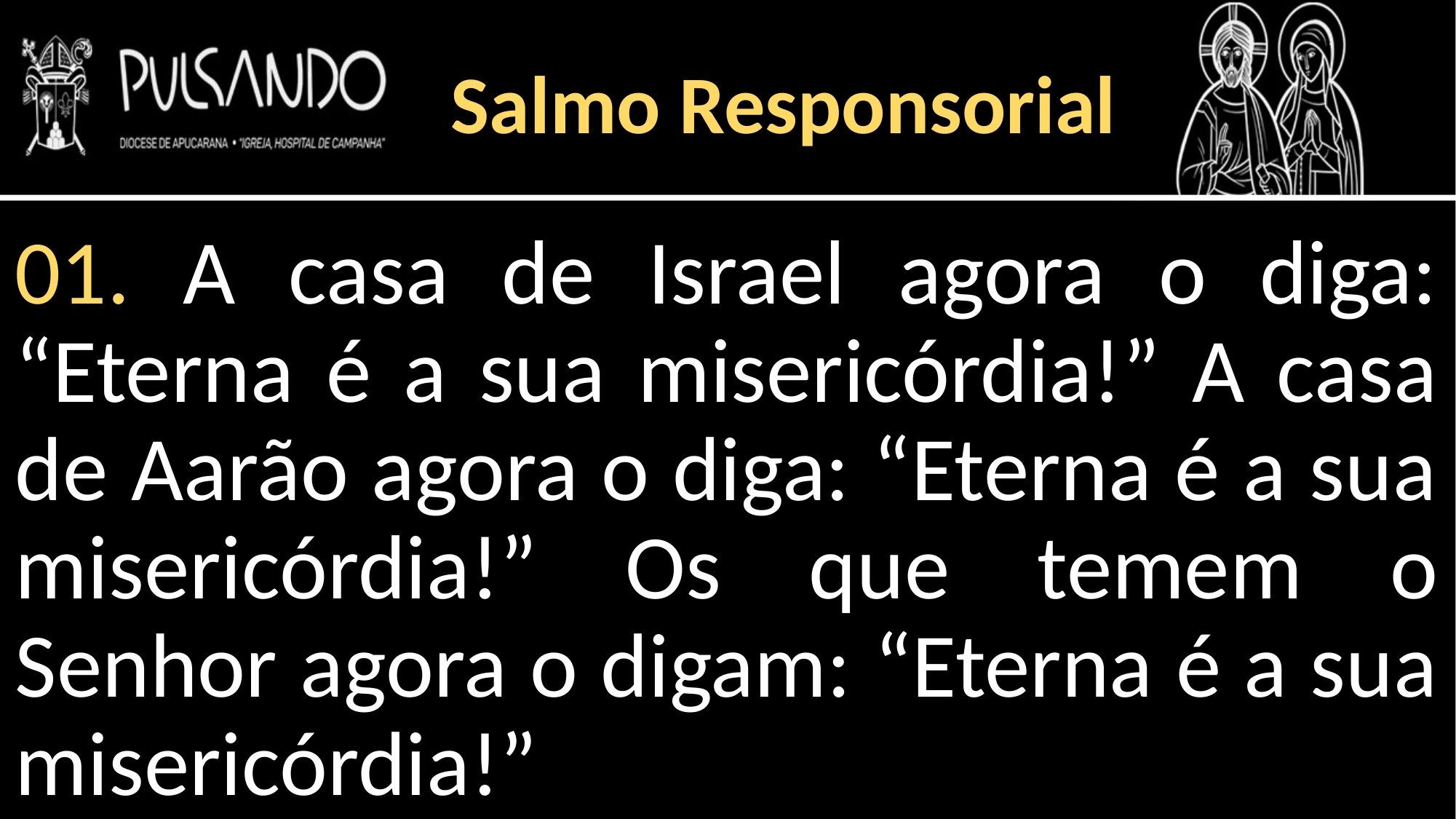

Salmo Responsorial
01. A casa de Israel agora o diga: “Eterna é a sua misericórdia!” A casa de Aarão agora o diga: “Eterna é a sua misericórdia!” Os que temem o Senhor agora o digam: “Eterna é a sua misericórdia!”